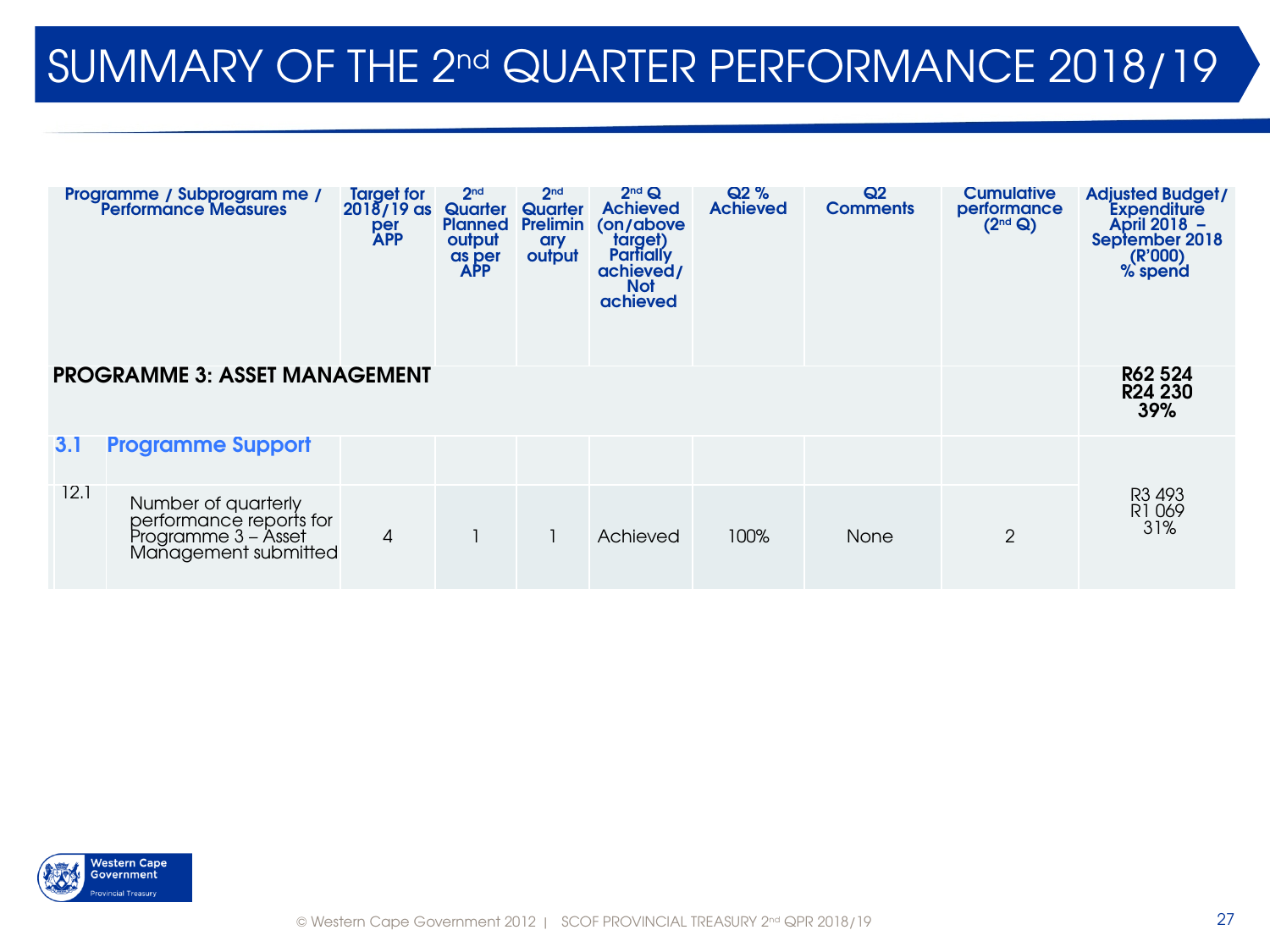

SUMMARY OF THE 2nd QUARTER PERFORMANCE 2018/19
| Programme / Subprogram me / Performance Measures |  |  | Target for 2018/19 as per APP | 2nd Quarter Planned output as per APP | 2nd Quarter Preliminary output | 2nd Q Achieved (on/above target) Partially achieved/ Not achieved | Q2 % Achieved | Q2 Comments | Cumulative performance (2nd Q) | Adjusted Budget/ Expenditure April 2018 – September 2018 (R’000) % spend |
| --- | --- | --- | --- | --- | --- | --- | --- | --- | --- | --- |
| PROGRAMME 3: ASSET MANAGEMENT |  |  |  |  |  |  |  |  |  | R62 524 R24 230 39% |
|  | 3.1 | Programme Support |  |  |  |  |  |  |  | R3 493 R1 069  31% |
|  | 12.1 | Number of quarterly performance reports for Programme 3 – Asset Management submitted | 4 | 1 | 1 | Achieved | 100% | None | 2 |  |
SCOF PROVINCIAL TREASURY 2nd QPR 2018/19
27